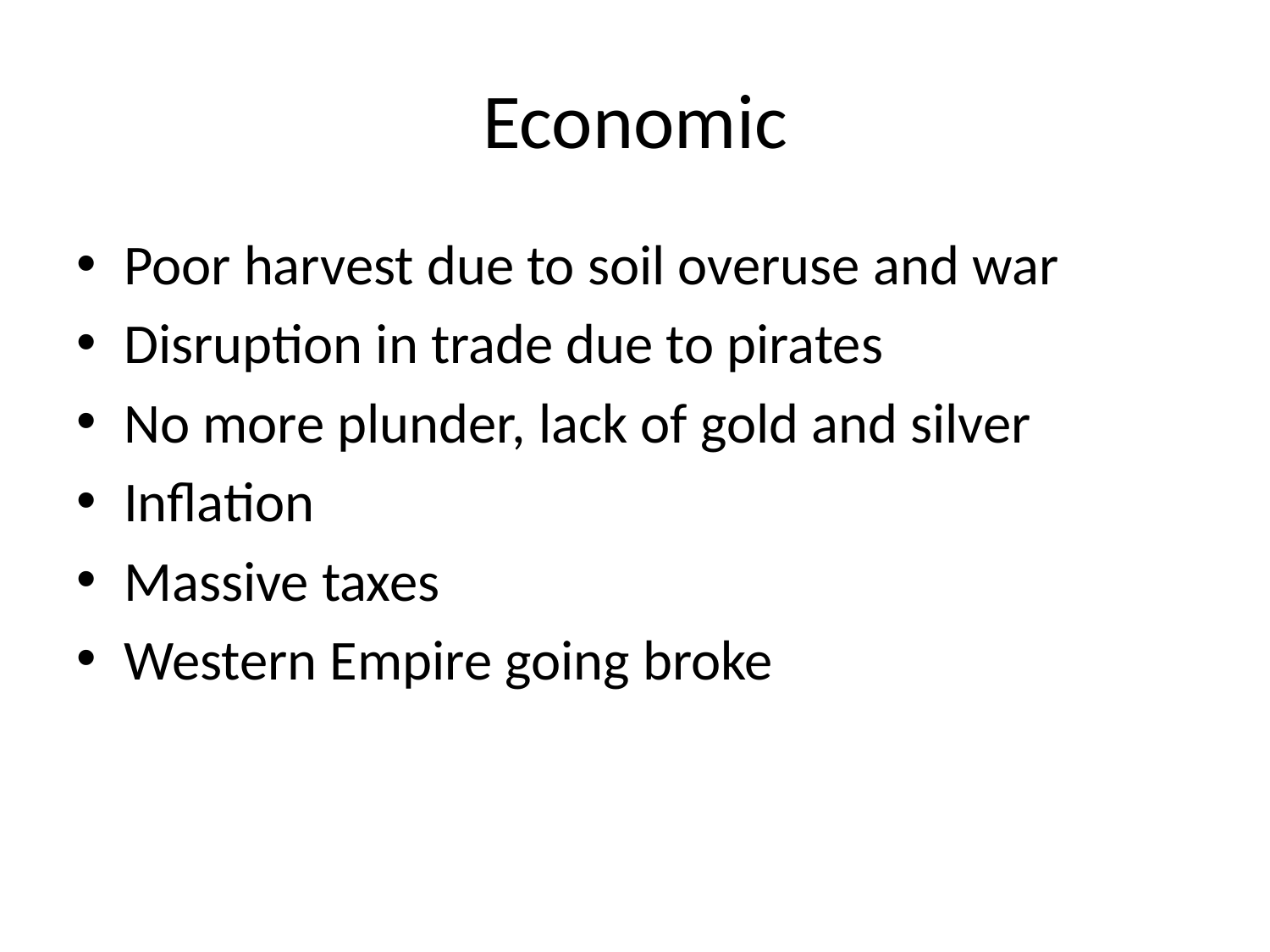

# Economic
Poor harvest due to soil overuse and war
Disruption in trade due to pirates
No more plunder, lack of gold and silver
Inflation
Massive taxes
Western Empire going broke